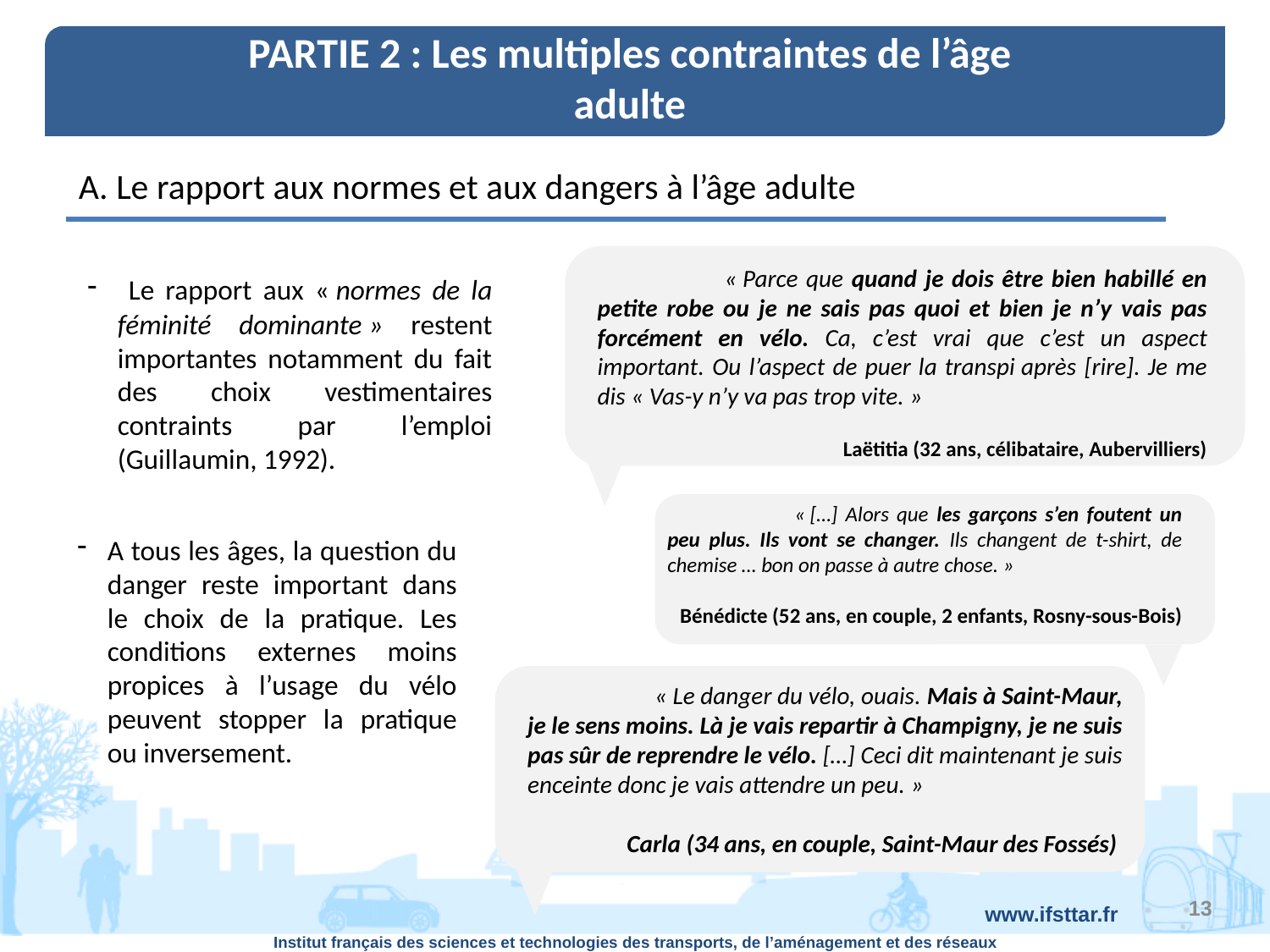

PARTIE 2 : Les multiples contraintes de l’âge adulte

A. Le rapport aux normes et aux dangers à l’âge adulte

	« Parce que quand je dois être bien habillé en petite robe ou je ne sais pas quoi et bien je n’y vais pas forcément en vélo. Ca, c’est vrai que c’est un aspect important. Ou l’aspect de puer la transpi après [rire]. Je me dis « Vas-y n’y va pas trop vite. »

Laëtitia (32 ans, célibataire, Aubervilliers)
 Le rapport aux « normes de la féminité dominante » restent importantes notamment du fait des choix vestimentaires contraints par l’emploi (Guillaumin, 1992).

	« […] Alors que les garçons s’en foutent un peu plus. Ils vont se changer. Ils changent de t-shirt, de chemise … bon on passe à autre chose. »

Bénédicte (52 ans, en couple, 2 enfants, Rosny-sous-Bois)

A tous les âges, la question du danger reste important dans le choix de la pratique. Les conditions externes moins propices à l’usage du vélo peuvent stopper la pratique ou inversement.

	« Le danger du vélo, ouais. Mais à Saint-Maur, je le sens moins. Là je vais repartir à Champigny, je ne suis pas sûr de reprendre le vélo. […] Ceci dit maintenant je suis enceinte donc je vais attendre un peu. »

Carla (34 ans, en couple, Saint-Maur des Fossés)

13